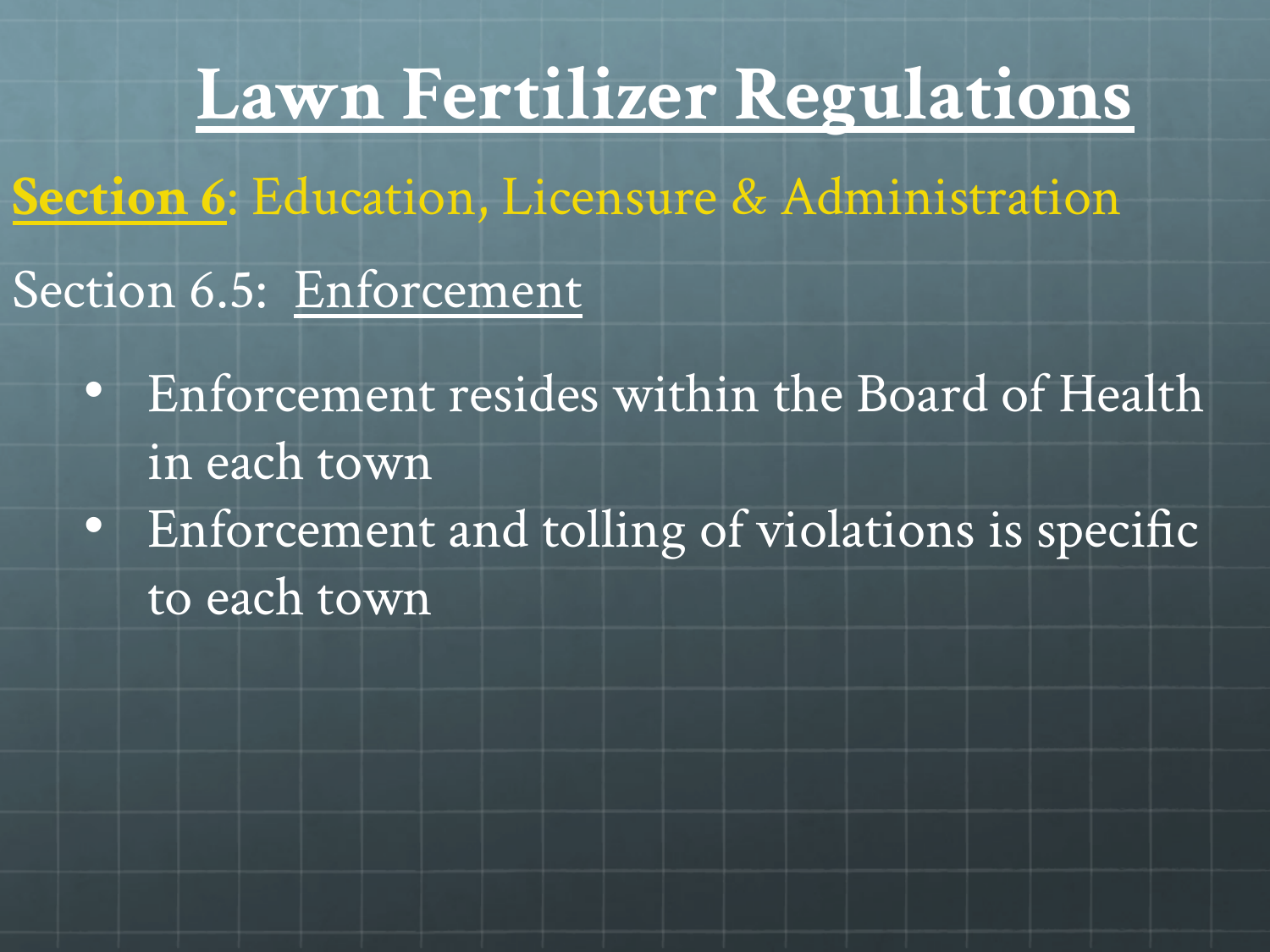

# Lawn Fertilizer Regulations
Section 6: Education, Licensure & Administration

Section 6.5:  Enforcement

Enforcement resides within the Board of Health in each town
Enforcement and tolling of violations is specific to each town